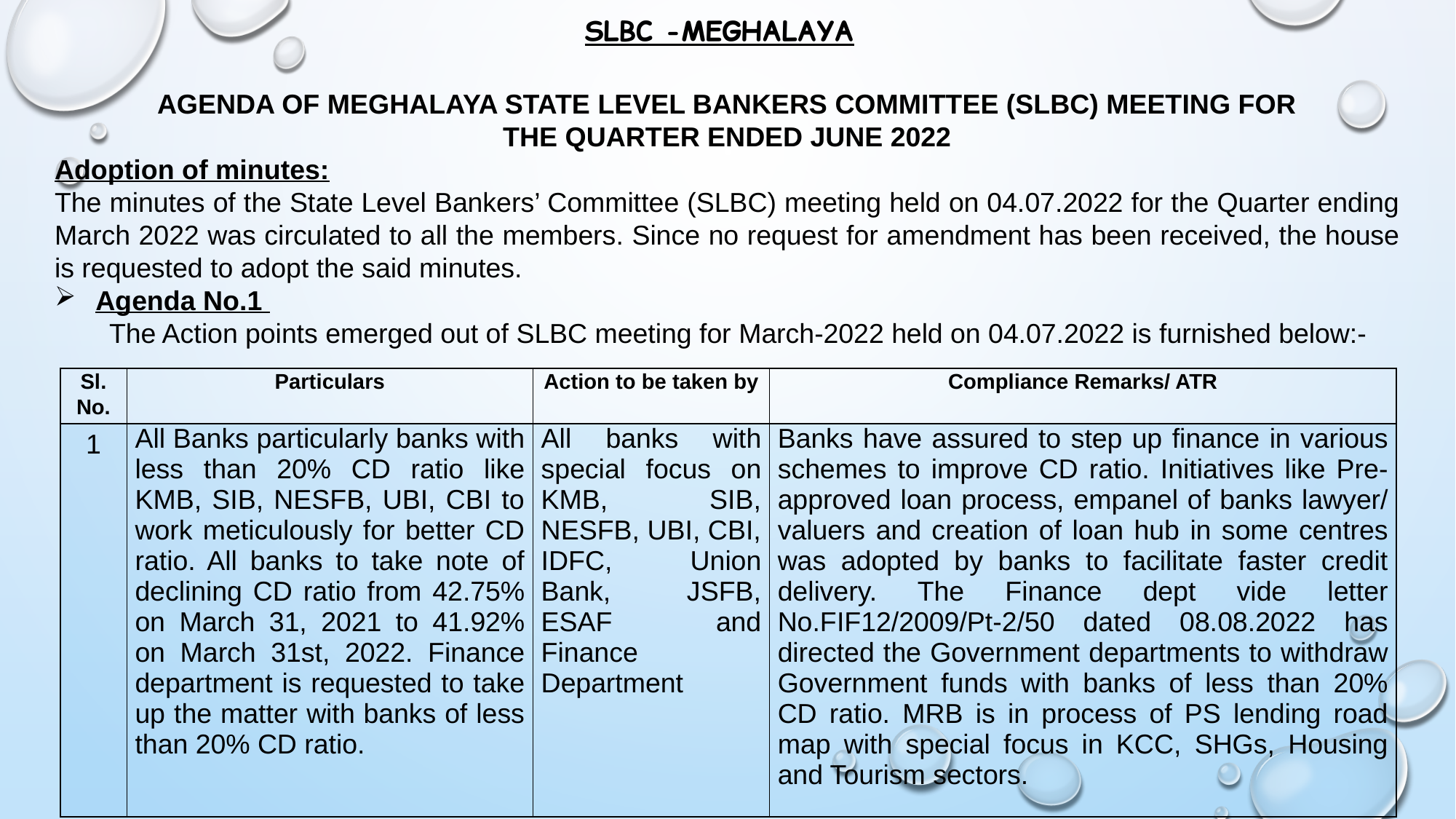

SLBC -MEGHALAYA
AGENDA OF MEGHALAYA STATE LEVEL BANKERS COMMITTEE (SLBC) MEETING FOR
THE QUARTER ENDED JUNE 2022
Adoption of minutes:
The minutes of the State Level Bankers’ Committee (SLBC) meeting held on 04.07.2022 for the Quarter ending March 2022 was circulated to all the members. Since no request for amendment has been received, the house is requested to adopt the said minutes.
Agenda No.1
The Action points emerged out of SLBC meeting for March-2022 held on 04.07.2022 is furnished below:-
| Sl. No. | Particulars | Action to be taken by | Compliance Remarks/ ATR |
| --- | --- | --- | --- |
| 1 | All Banks particularly banks with less than 20% CD ratio like KMB, SIB, NESFB, UBI, CBI to work meticulously for better CD ratio. All banks to take note of declining CD ratio from 42.75% on March 31, 2021 to 41.92% on March 31st, 2022. Finance department is requested to take up the matter with banks of less than 20% CD ratio. | All banks with special focus on KMB, SIB, NESFB, UBI, CBI, IDFC, Union Bank, JSFB, ESAF and Finance Department | Banks have assured to step up finance in various schemes to improve CD ratio. Initiatives like Pre-approved loan process, empanel of banks lawyer/ valuers and creation of loan hub in some centres was adopted by banks to facilitate faster credit delivery. The Finance dept vide letter No.FIF12/2009/Pt-2/50 dated 08.08.2022 has directed the Government departments to withdraw Government funds with banks of less than 20% CD ratio. MRB is in process of PS lending road map with special focus in KCC, SHGs, Housing and Tourism sectors. |